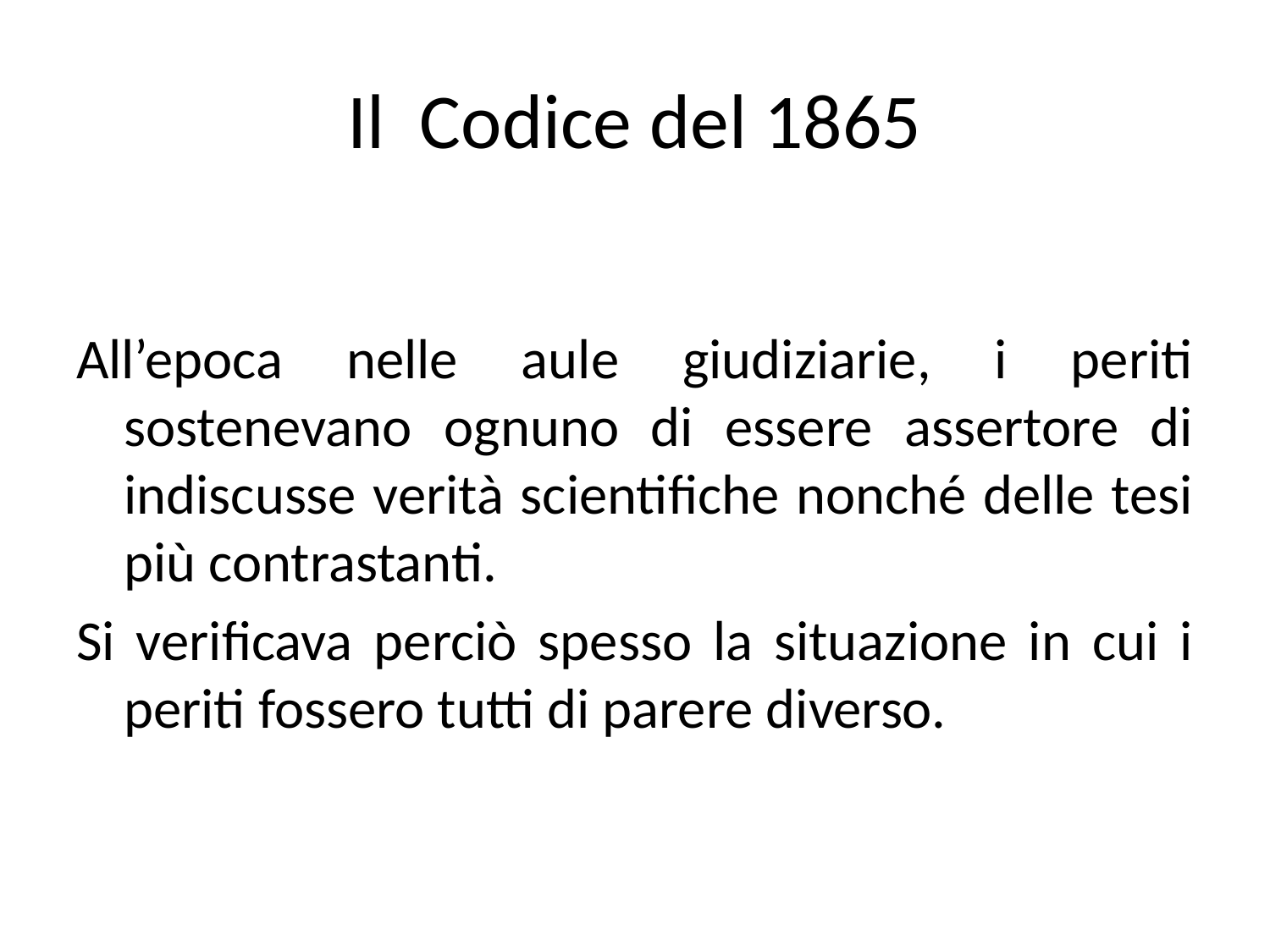

# Il  Codice del 1865
All’epoca nelle aule giudiziarie, i periti sostenevano ognuno di essere assertore di indiscusse verità scientifiche nonché delle tesi più contrastanti.
Si verificava perciò spesso la situazione in cui i periti fossero tutti di parere diverso.